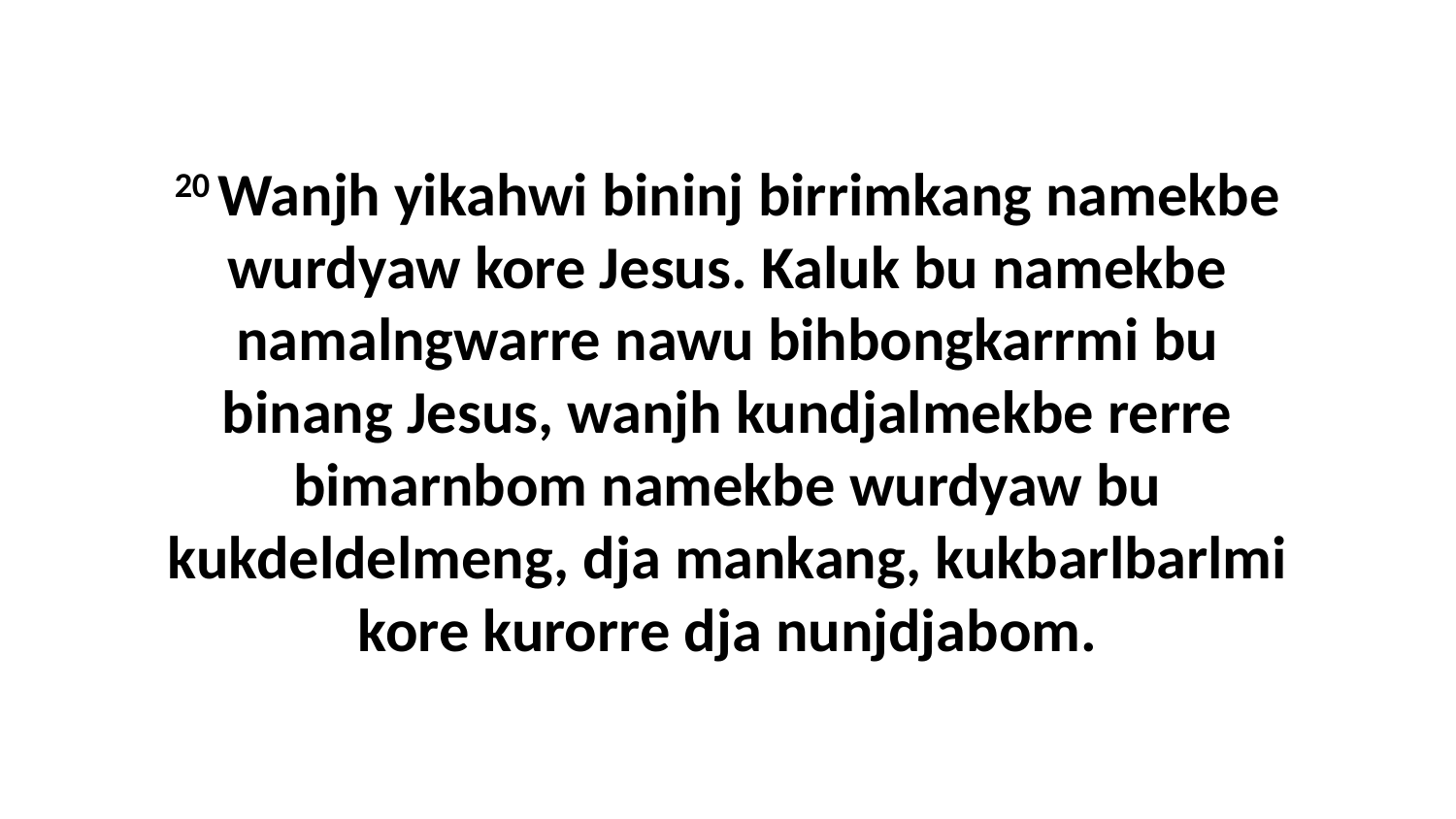

20 Wanjh yikahwi bininj birrimkang namekbe wurdyaw kore Jesus. Kaluk bu namekbe namalngwarre nawu bihbongkarrmi bu binang Jesus, wanjh kundjalmekbe rerre bimarnbom namekbe wurdyaw bu kukdeldelmeng, dja mankang, kukbarlbarlmi kore kurorre dja nunjdjabom.